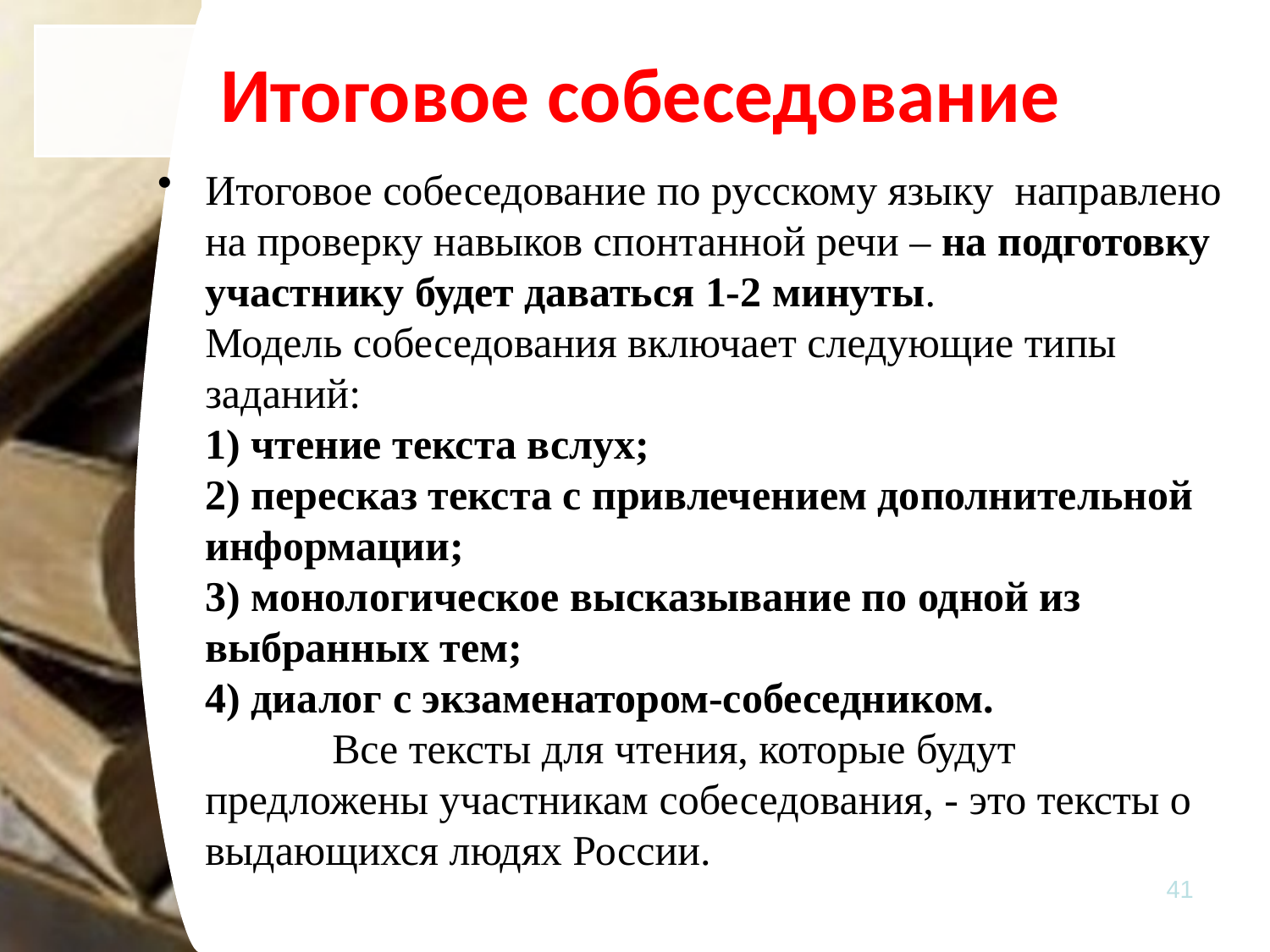

# Итоговое собеседование
Итоговое собеседование по русскому языку  направлено на проверку навыков спонтанной речи – на подготовку участнику будет даваться 1-2 минуты. 
Модель собеседования включает следующие типы заданий: 
1) чтение текста вслух; 
2) пересказ текста с привлечением дополнительной информации; 
3) монологическое высказывание по одной из выбранных тем; 
4) диалог с экзаменатором-собеседником. 
	Все тексты для чтения, которые будут предложены участникам собеседования, - это тексты о выдающихся людях России.
41